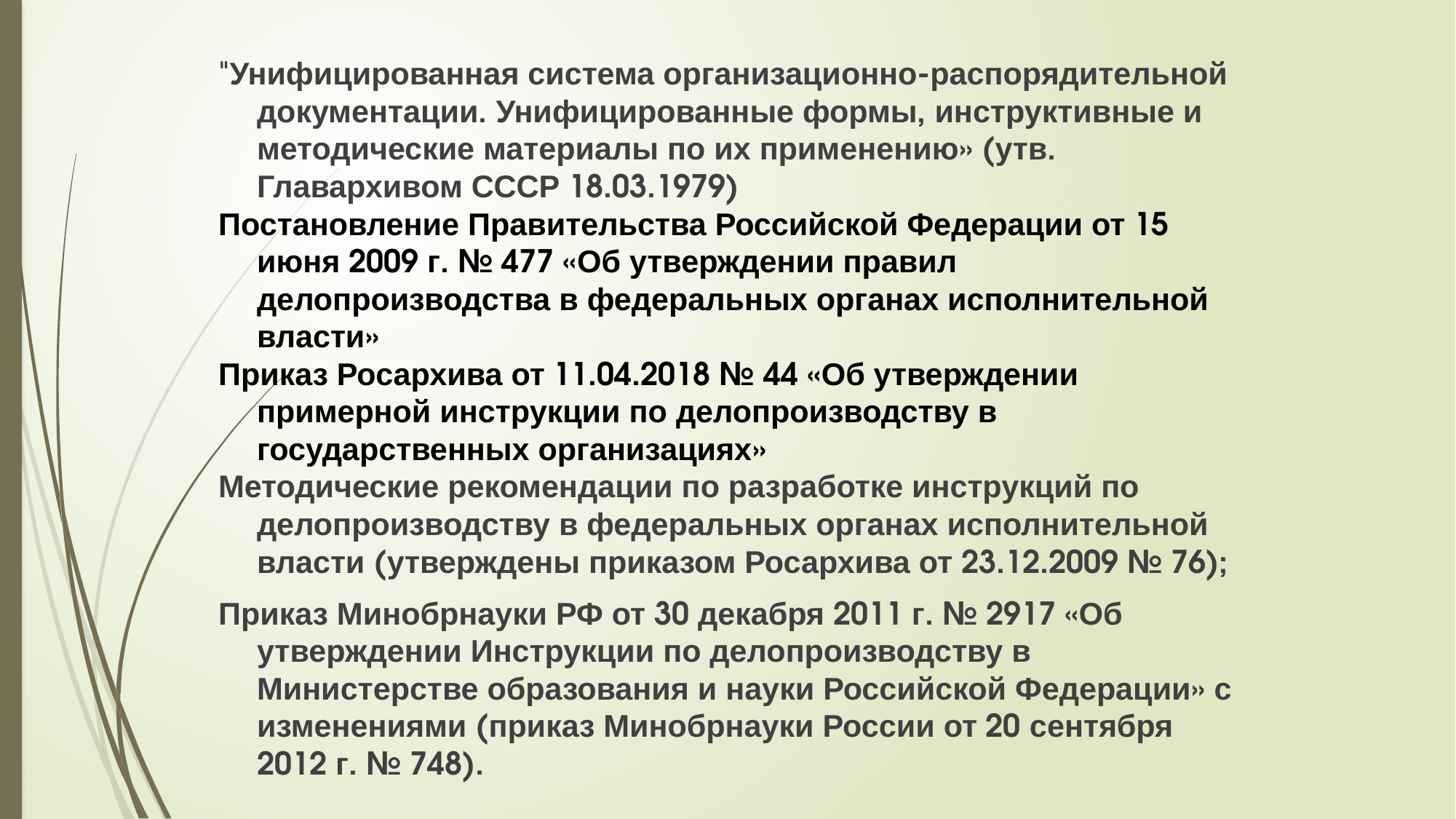

"Унифицированная система организационно-распорядительной документации. Унифицированные формы, инструктивные и методические материалы по их применению» (утв. Главархивом СССР 18.03.1979)
Постановление Правительства Российской Федерации от 15 июня 2009 г. № 477 «Об утверждении правил делопроизводства в федеральных органах исполнительной власти»
Приказ Росархива от 11.04.2018 № 44 «Об утверждении примерной инструкции по делопроизводству в государственных организациях»
Методические рекомендации по разработке инструкций по делопроизводству в федеральных органах исполнительной власти (утверждены приказом Росархива от 23.12.2009 № 76);
Приказ Минобрнауки РФ от 30 декабря 2011 г. № 2917 «Об утверждении Инструкции по делопроизводству в Министерстве образования и науки Российской Федерации» с изменениями (приказ Минобрнауки России от 20 сентября 2012 г. № 748).